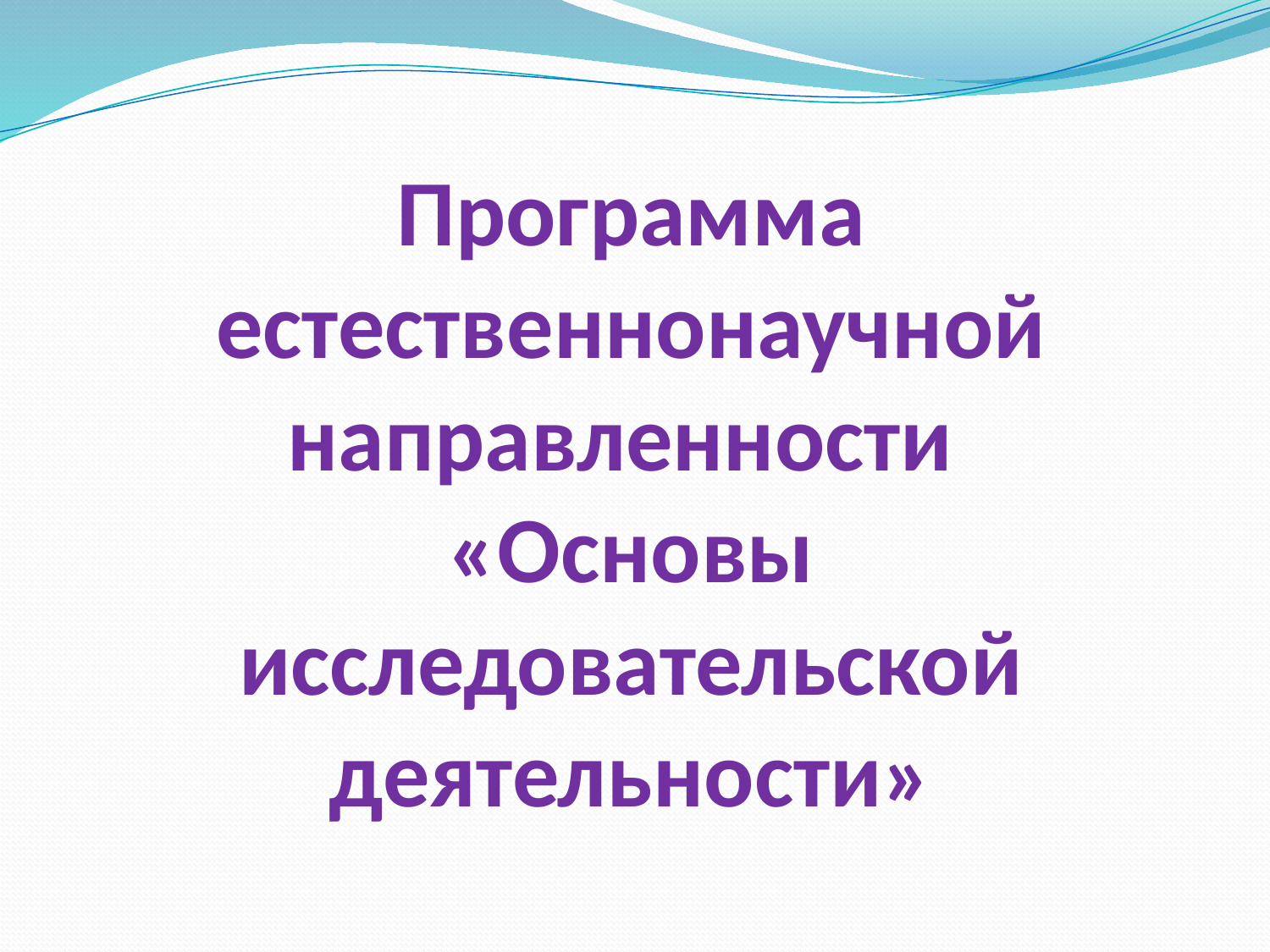

# Программа естественнонаучной направленности «Основы исследовательской деятельности»